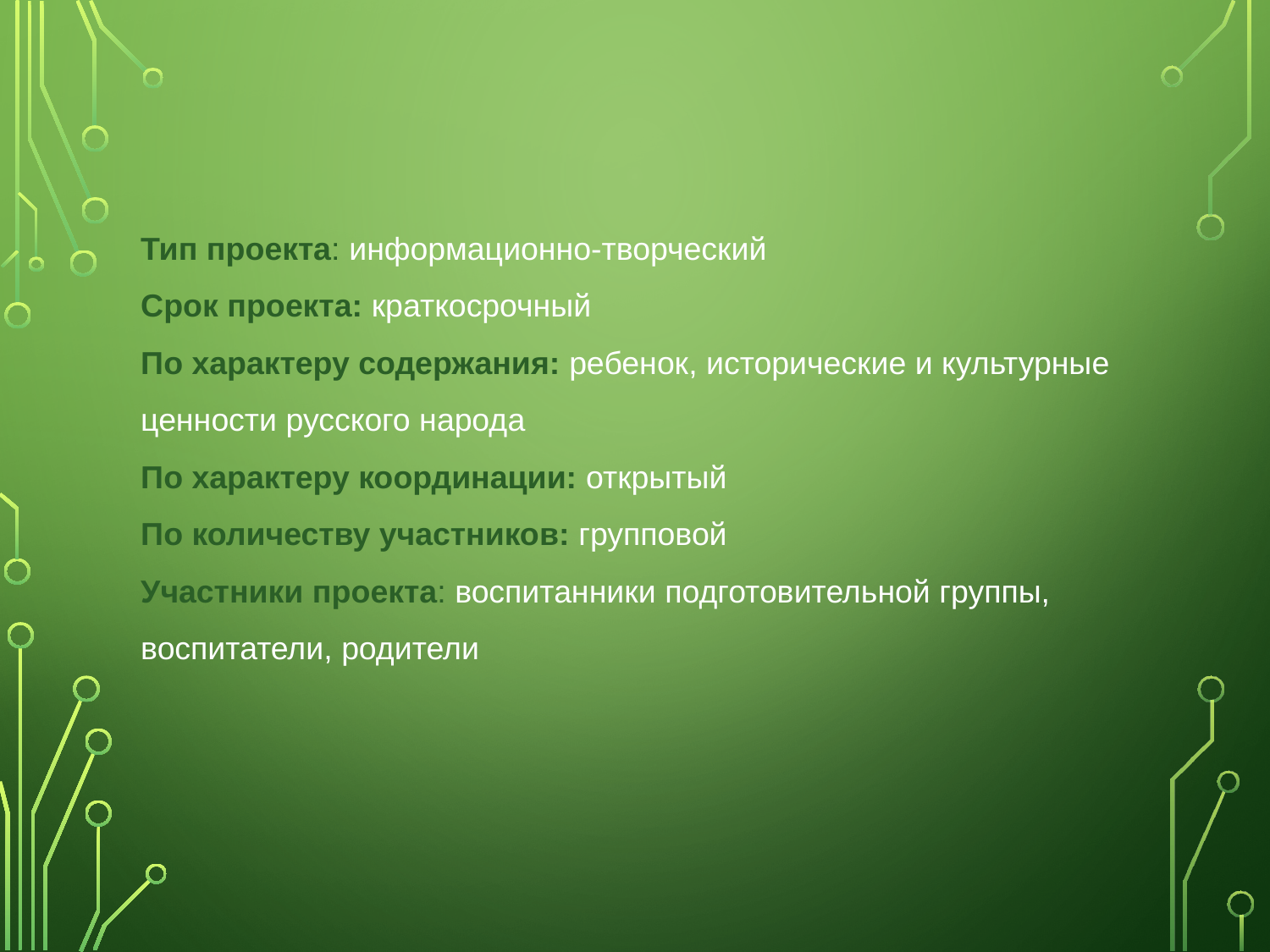

Тип проекта: информационно-творческий
Срок проекта: краткосрочный
По характеру содержания: ребенок, исторические и культурные ценности русского народа
По характеру координации: открытый
По количеству участников: групповой
Участники проекта: воспитанники подготовительной группы,  воспитатели, родители